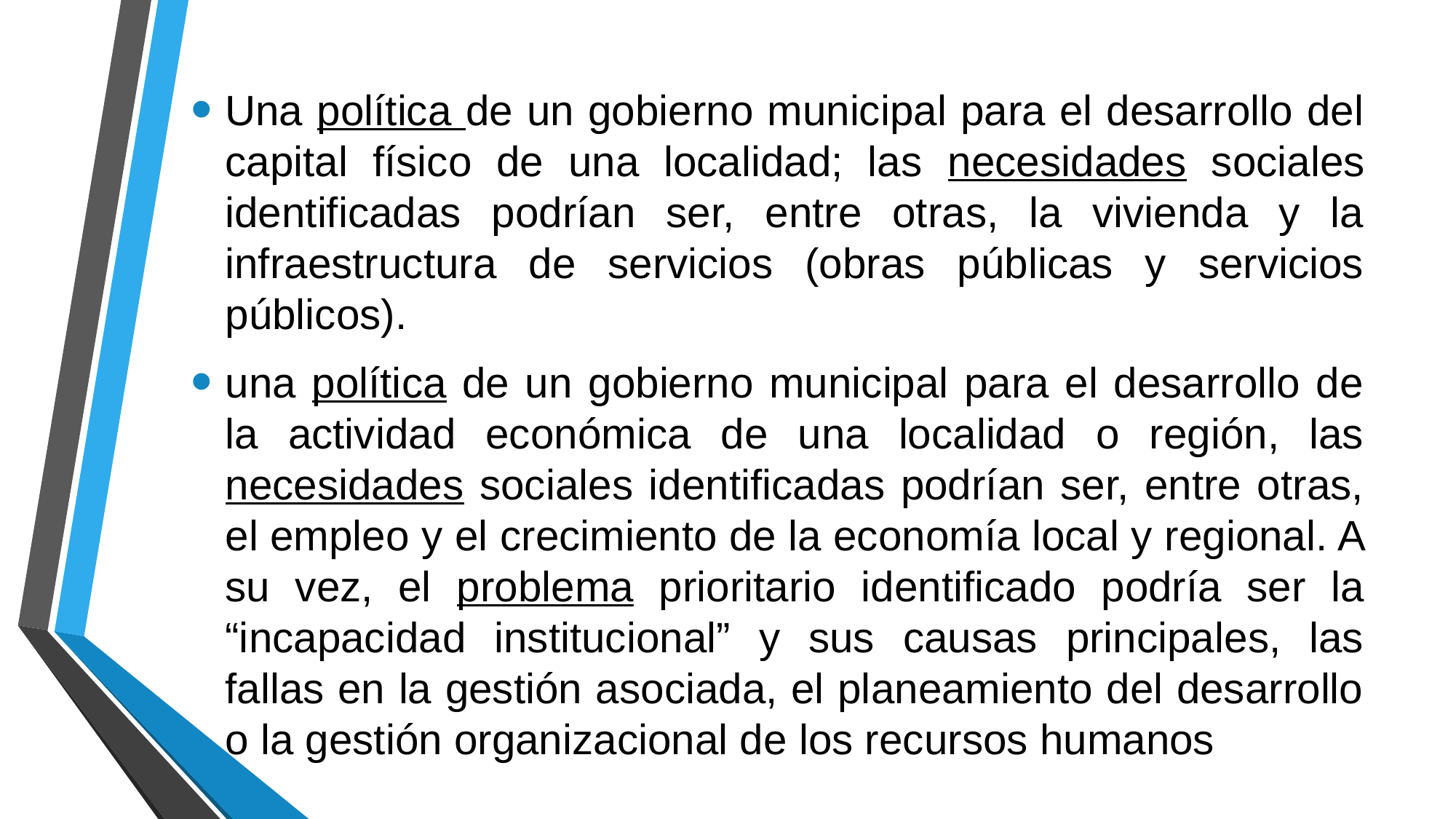

Una política de un gobierno municipal para el desarrollo del capital físico de una localidad; las necesidades sociales identificadas podrían ser, entre otras, la vivienda y la infraestructura de servicios (obras públicas y servicios públicos).
una política de un gobierno municipal para el desarrollo de la actividad económica de una localidad o región, las necesidades sociales identificadas podrían ser, entre otras, el empleo y el crecimiento de la economía local y regional. A su vez, el problema prioritario identificado podría ser la “incapacidad institucional” y sus causas principales, las fallas en la gestión asociada, el planeamiento del desarrollo o la gestión organizacional de los recursos humanos